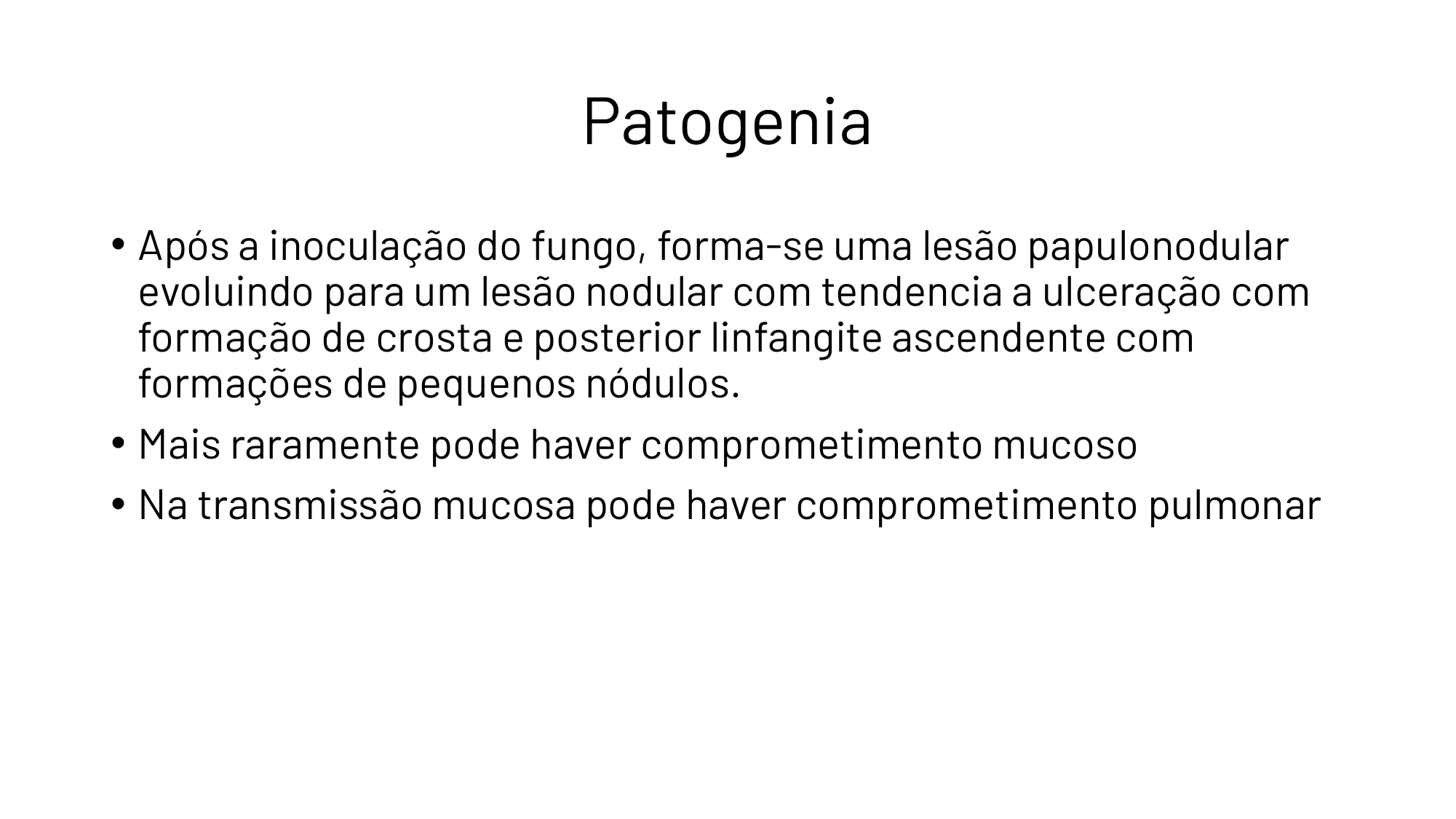

# Patogenia
Após a inoculação do fungo, forma-se uma lesão papulonodular evoluindo para um lesão nodular com tendencia a ulceração com formação de crosta e posterior linfangite ascendente com formações de pequenos nódulos.
Mais raramente pode haver comprometimento mucoso
Na transmissão mucosa pode haver comprometimento pulmonar